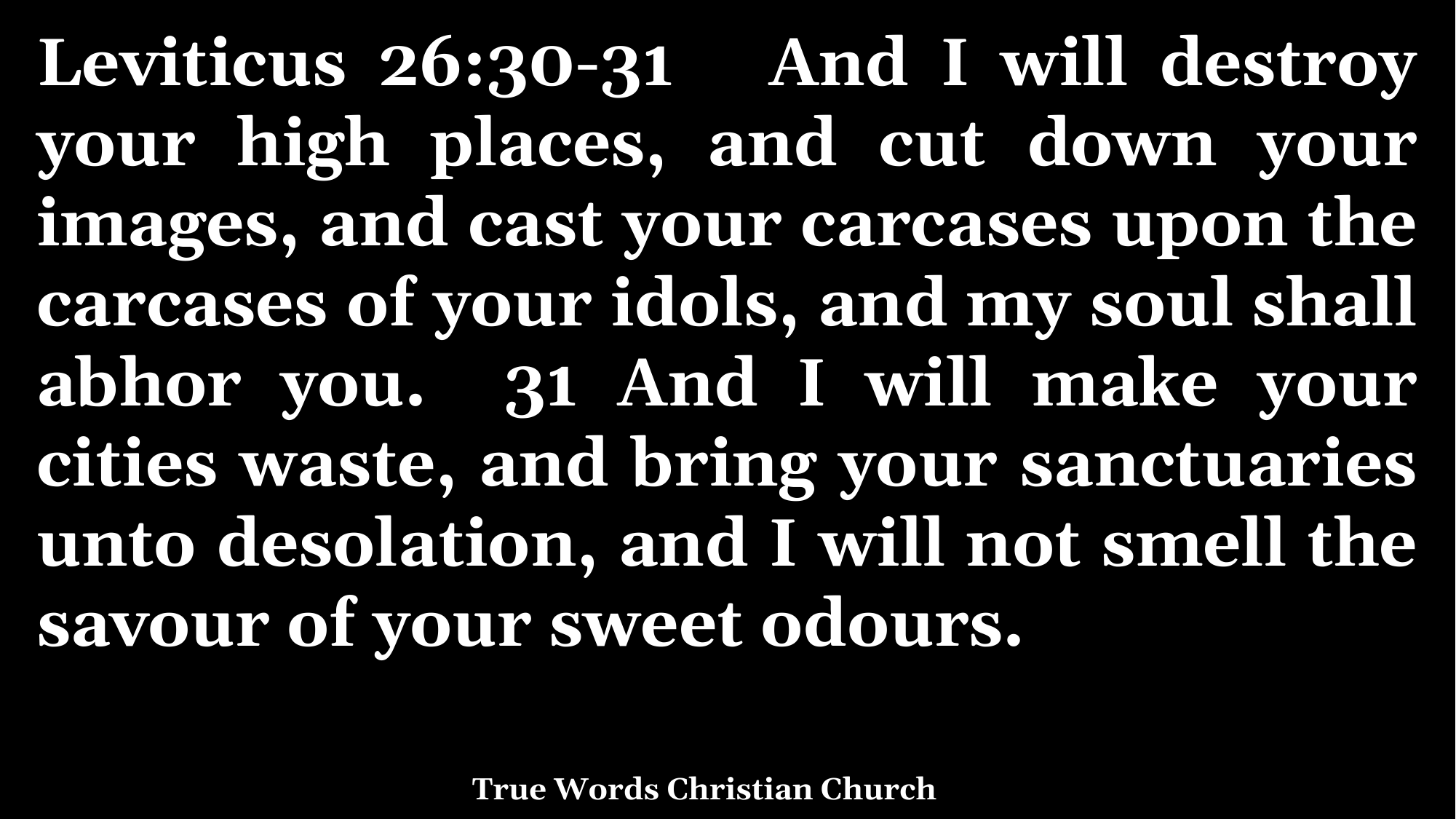

Leviticus 26:30-31   And I will destroy your high places, and cut down your images, and cast your carcases upon the carcases of your idols, and my soul shall abhor you.  31 And I will make your cities waste, and bring your sanctuaries unto desolation, and I will not smell the savour of your sweet odours.
True Words Christian Church